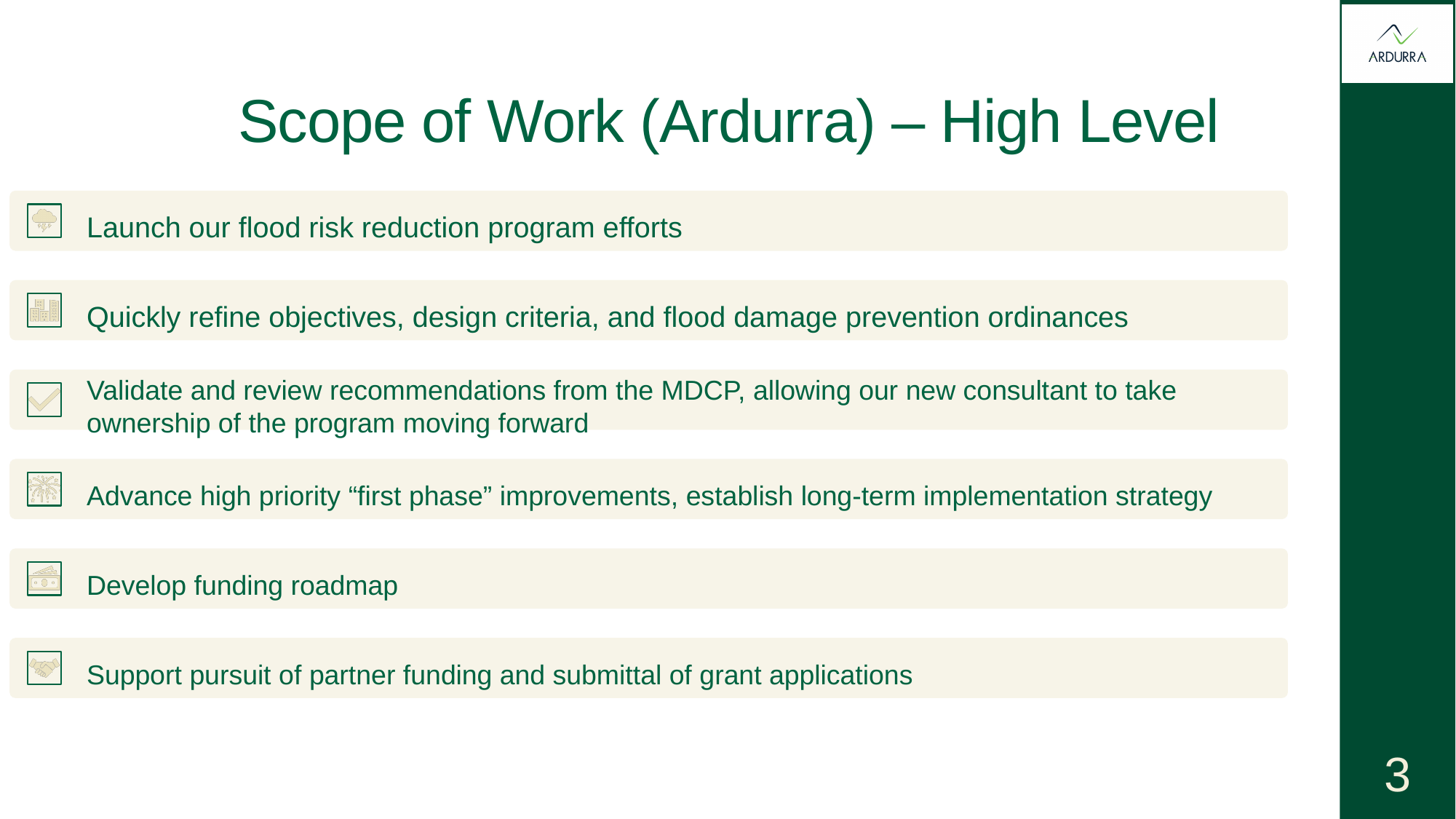

# Scope of Work (Ardurra) – High Level
Launch our flood risk reduction program efforts
Quickly refine objectives, design criteria, and flood damage prevention ordinances
Validate and review recommendations from the MDCP, allowing our new consultant to take ownership of the program moving forward
Advance high priority “first phase” improvements, establish long-term implementation strategy
Develop funding roadmap
Support pursuit of partner funding and submittal of grant applications
3